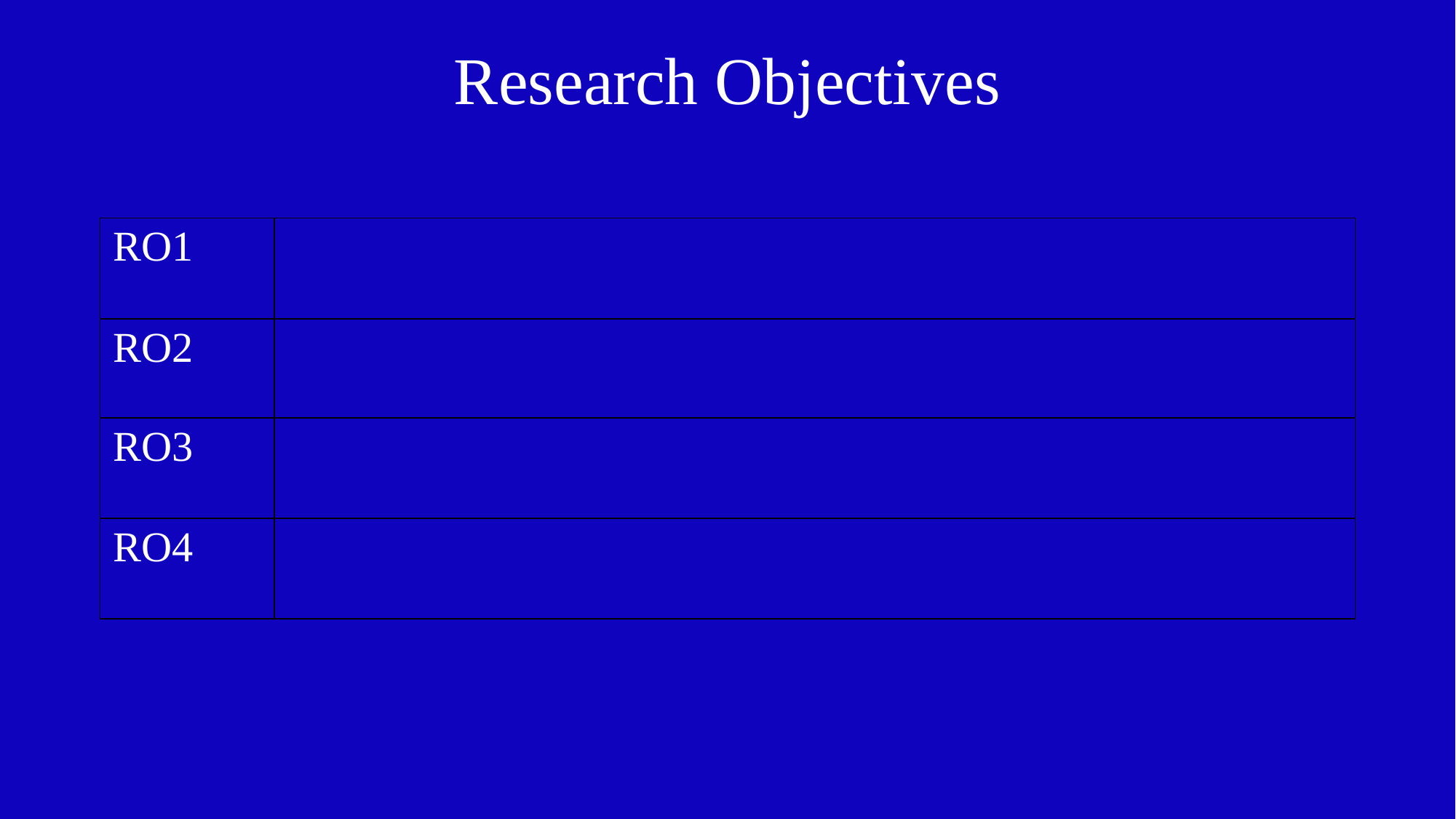

# Research Objectives
| RO1 |  |
| --- | --- |
| RO2 |  |
| RO3 |  |
| RO4 |  |